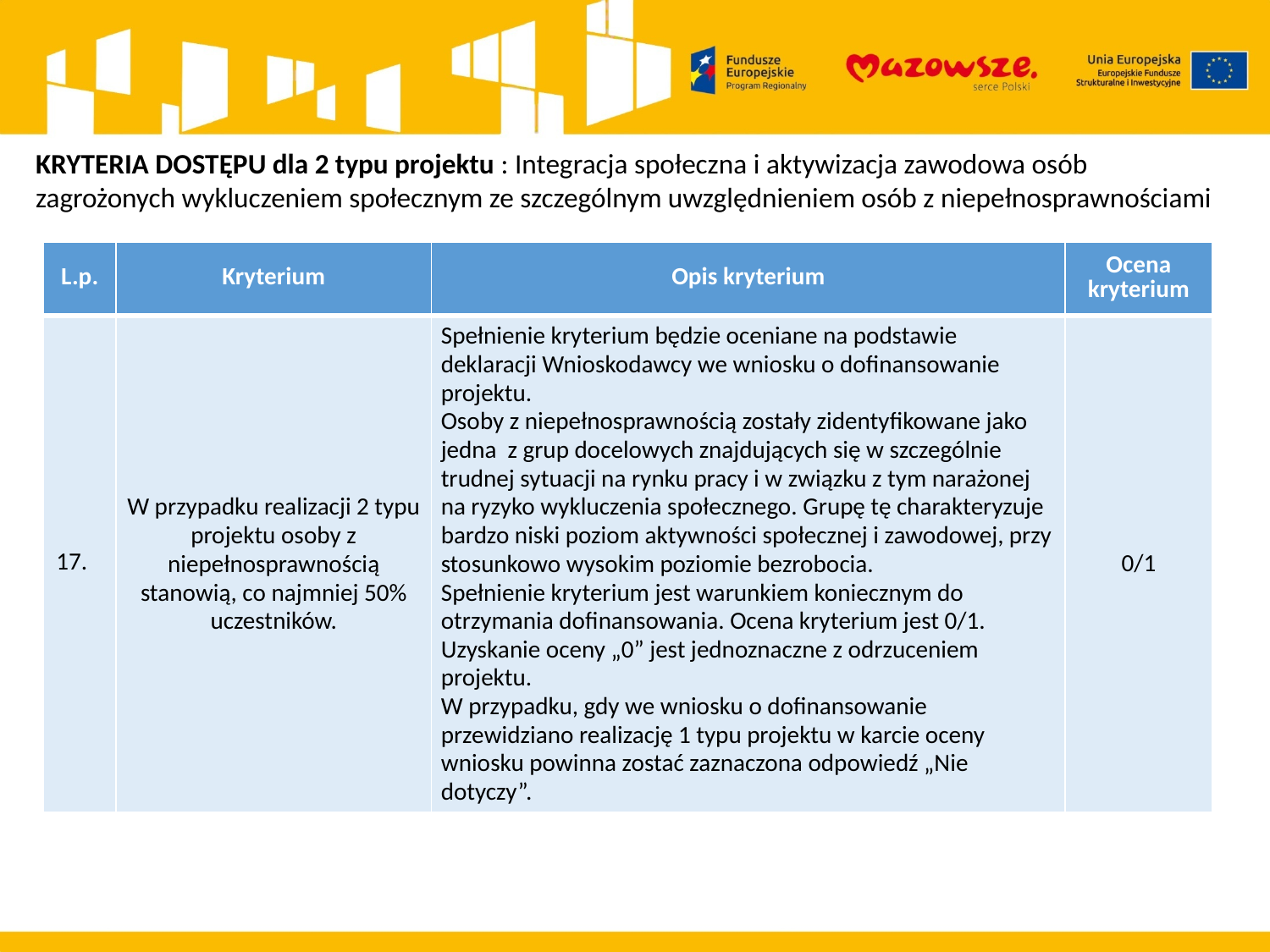

KRYTERIA DOSTĘPU dla 2 typu projektu : Integracja społeczna i aktywizacja zawodowa osób zagrożonych wykluczeniem społecznym ze szczególnym uwzględnieniem osób z niepełnosprawnościami
| L.p. | Kryterium | Opis kryterium | Ocena kryterium |
| --- | --- | --- | --- |
| 17. | W przypadku realizacji 2 typu projektu osoby z niepełnosprawnością stanowią, co najmniej 50% uczestników. | Spełnienie kryterium będzie oceniane na podstawie deklaracji Wnioskodawcy we wniosku o dofinansowanie projektu. Osoby z niepełnosprawnością zostały zidentyfikowane jako jedna z grup docelowych znajdujących się w szczególnie trudnej sytuacji na rynku pracy i w związku z tym narażonej na ryzyko wykluczenia społecznego. Grupę tę charakteryzuje bardzo niski poziom aktywności społecznej i zawodowej, przy stosunkowo wysokim poziomie bezrobocia. Spełnienie kryterium jest warunkiem koniecznym do otrzymania dofinansowania. Ocena kryterium jest 0/1. Uzyskanie oceny „0” jest jednoznaczne z odrzuceniem projektu. W przypadku, gdy we wniosku o dofinansowanie przewidziano realizację 1 typu projektu w karcie oceny wniosku powinna zostać zaznaczona odpowiedź „Nie dotyczy”. | 0/1 |